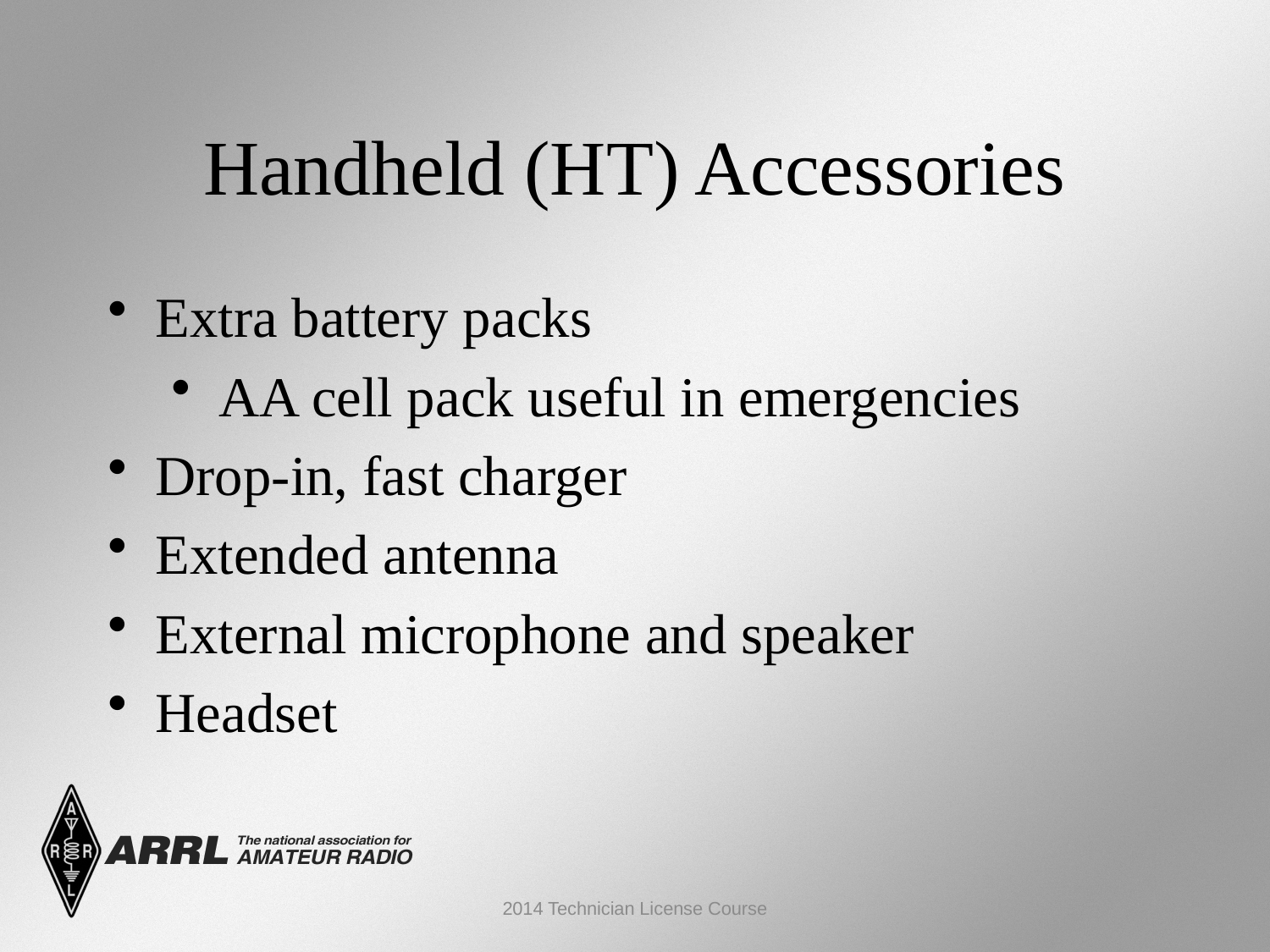

Handheld (HT) Accessories
Extra battery packs
AA cell pack useful in emergencies
Drop-in, fast charger
Extended antenna
External microphone and speaker
Headset

2014 Technician License Course